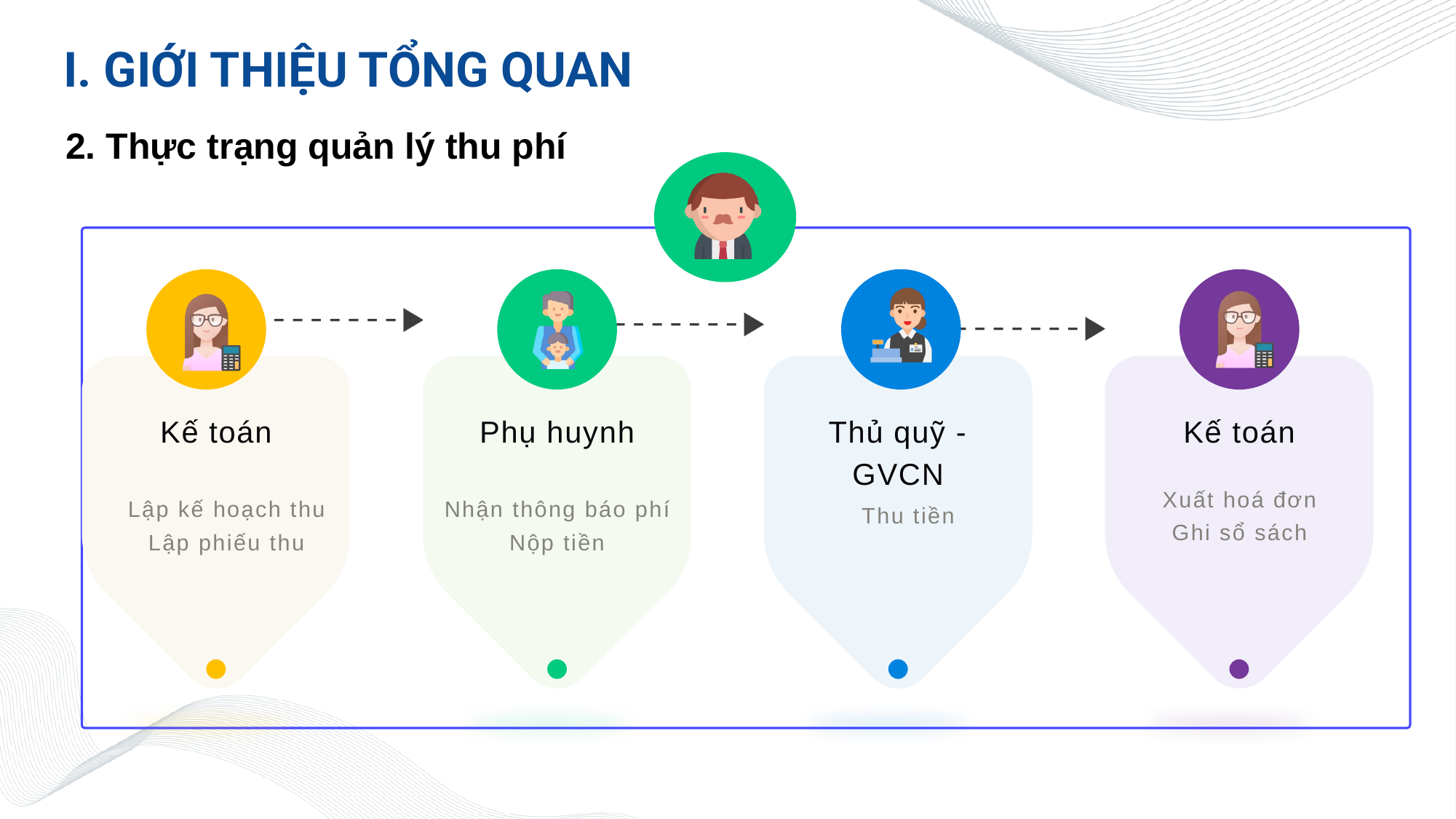

I. GIỚI THIỆU TỔNG QUAN
2. Thực trạng quản lý thu phí

Kế toán
Phụ huynh
Thủ quỹ - GVCN
Kế toán
Xuất hoá đơn
Ghi sổ sách
Lập kế hoạch thu
Lập phiếu thu
Nhận thông báo phí
Nộp tiền
Thu tiền